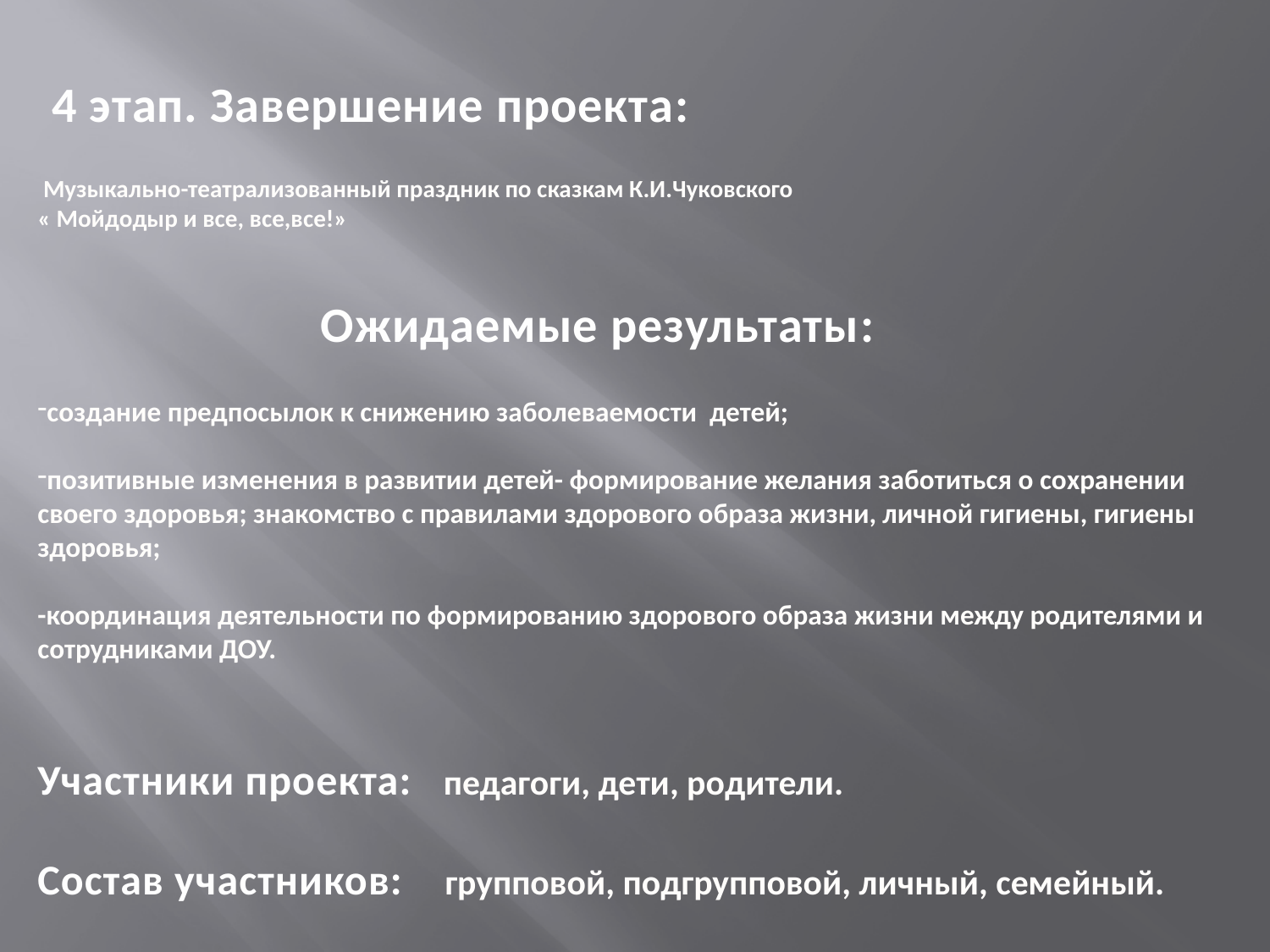

4 этап. Завершение проекта:
 Музыкально-театрализованный праздник по сказкам К.И.Чуковского
« Мойдодыр и все, все,все!»
Ожидаемые результаты:
создание предпосылок к снижению заболеваемости  детей;

позитивные изменения в развитии детей- формирование желания заботиться о сохранении своего здоровья; знакомство с правилами здорового образа жизни, личной гигиены, гигиены здоровья;

-координация деятельности по формированию здорового образа жизни между родителями и сотрудниками ДОУ.
Участники проекта:   педагоги, дети, родители.
Состав участников:    групповой, подгрупповой, личный, семейный.